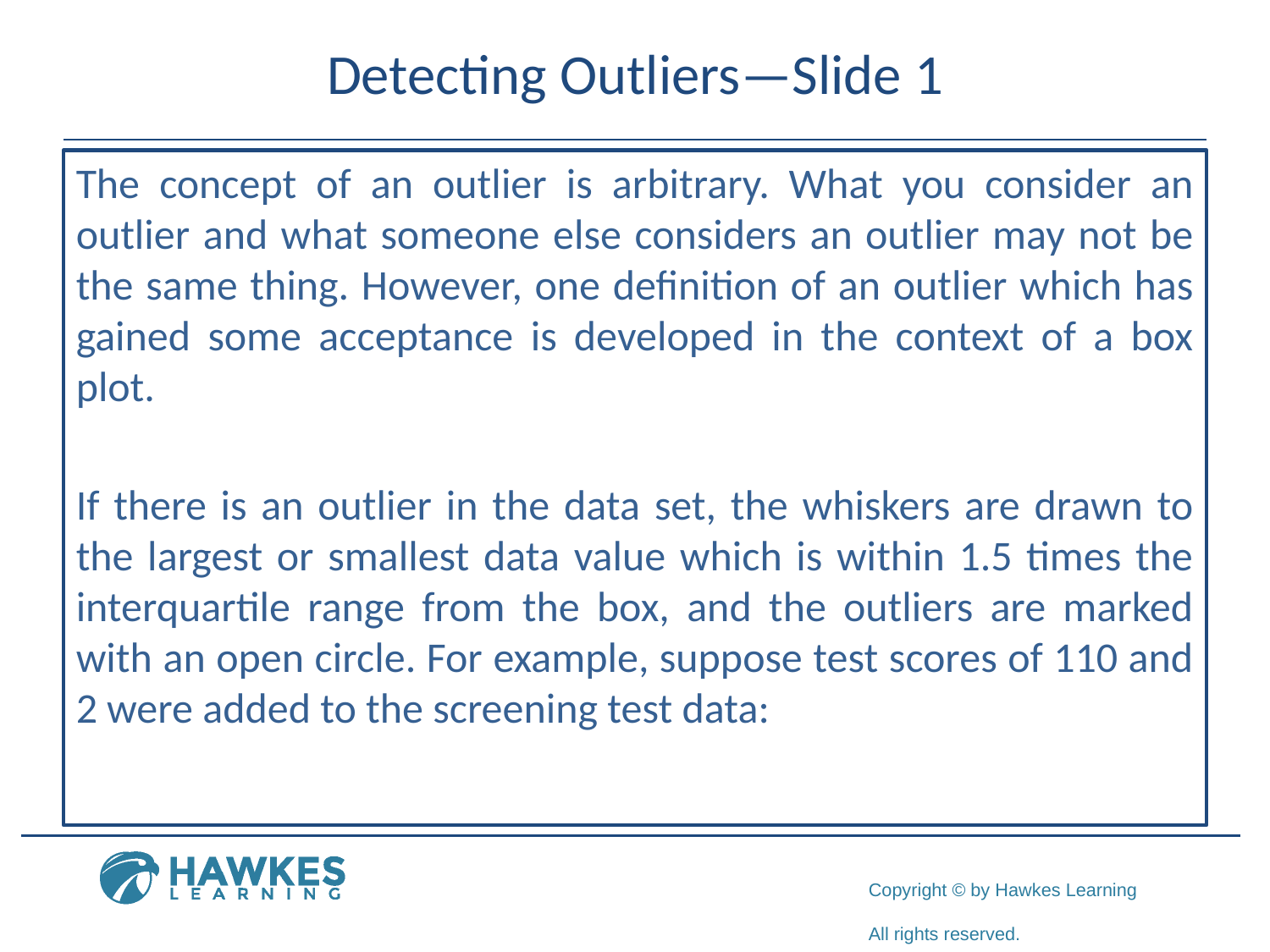

# Detecting Outliers—Slide 1
The concept of an outlier is arbitrary. What you consider an outlier and what someone else considers an outlier may not be the same thing. However, one definition of an outlier which has gained some acceptance is developed in the context of a box plot.

If there is an outlier in the data set, the whiskers are drawn to the largest or smallest data value which is within 1.5 times the interquartile range from the box, and the outliers are marked with an open circle. For example, suppose test scores of 110 and 2 were added to the screening test data: